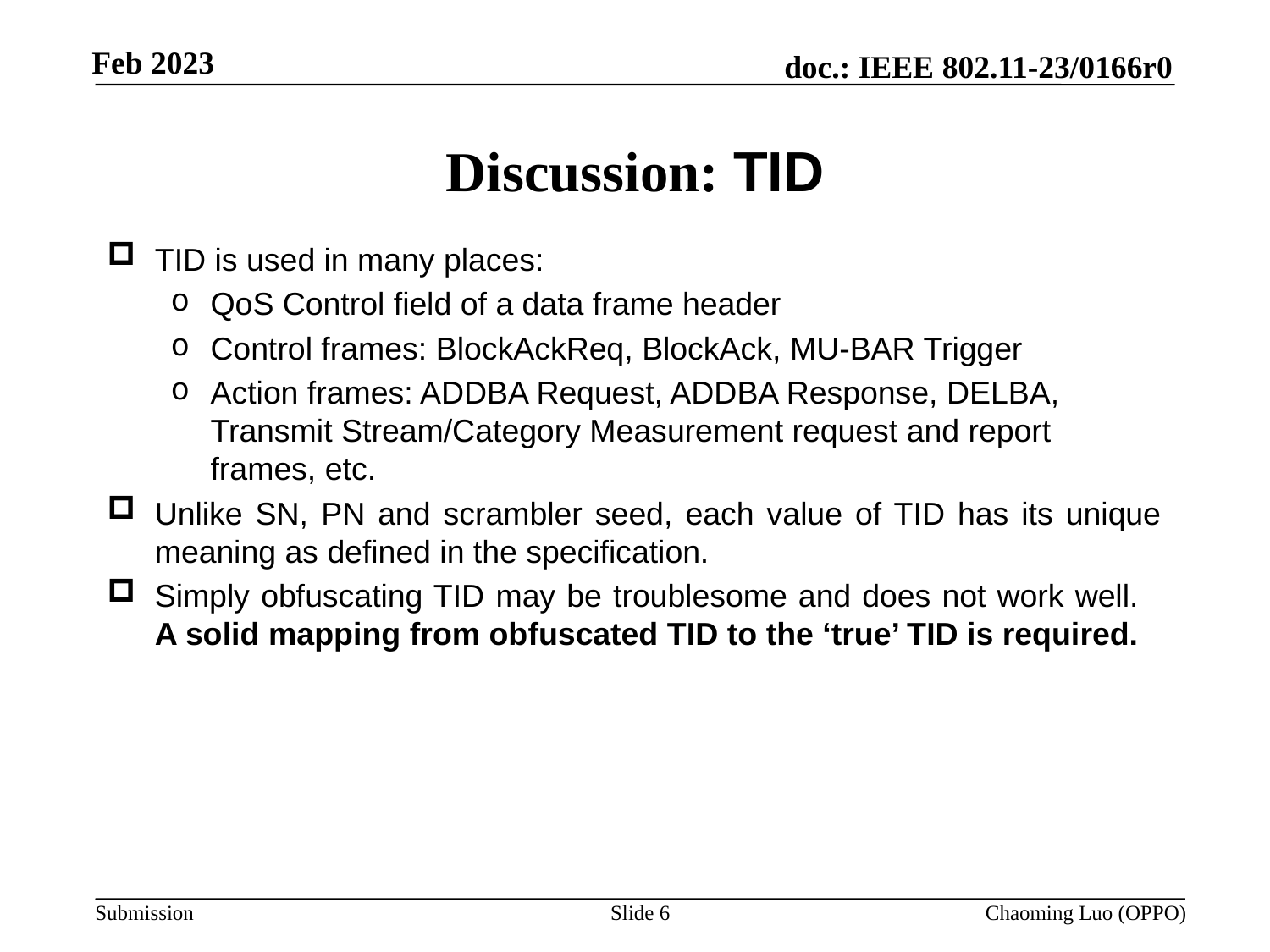

# Discussion: TID
TID is used in many places:
QoS Control field of a data frame header
Control frames: BlockAckReq, BlockAck, MU-BAR Trigger
Action frames: ADDBA Request, ADDBA Response, DELBA, Transmit Stream/Category Measurement request and report frames, etc.
Unlike SN, PN and scrambler seed, each value of TID has its unique meaning as defined in the specification.
Simply obfuscating TID may be troublesome and does not work well.   A solid mapping from obfuscated TID to the ‘true’ TID is required.
Slide 6
Chaoming Luo (OPPO)